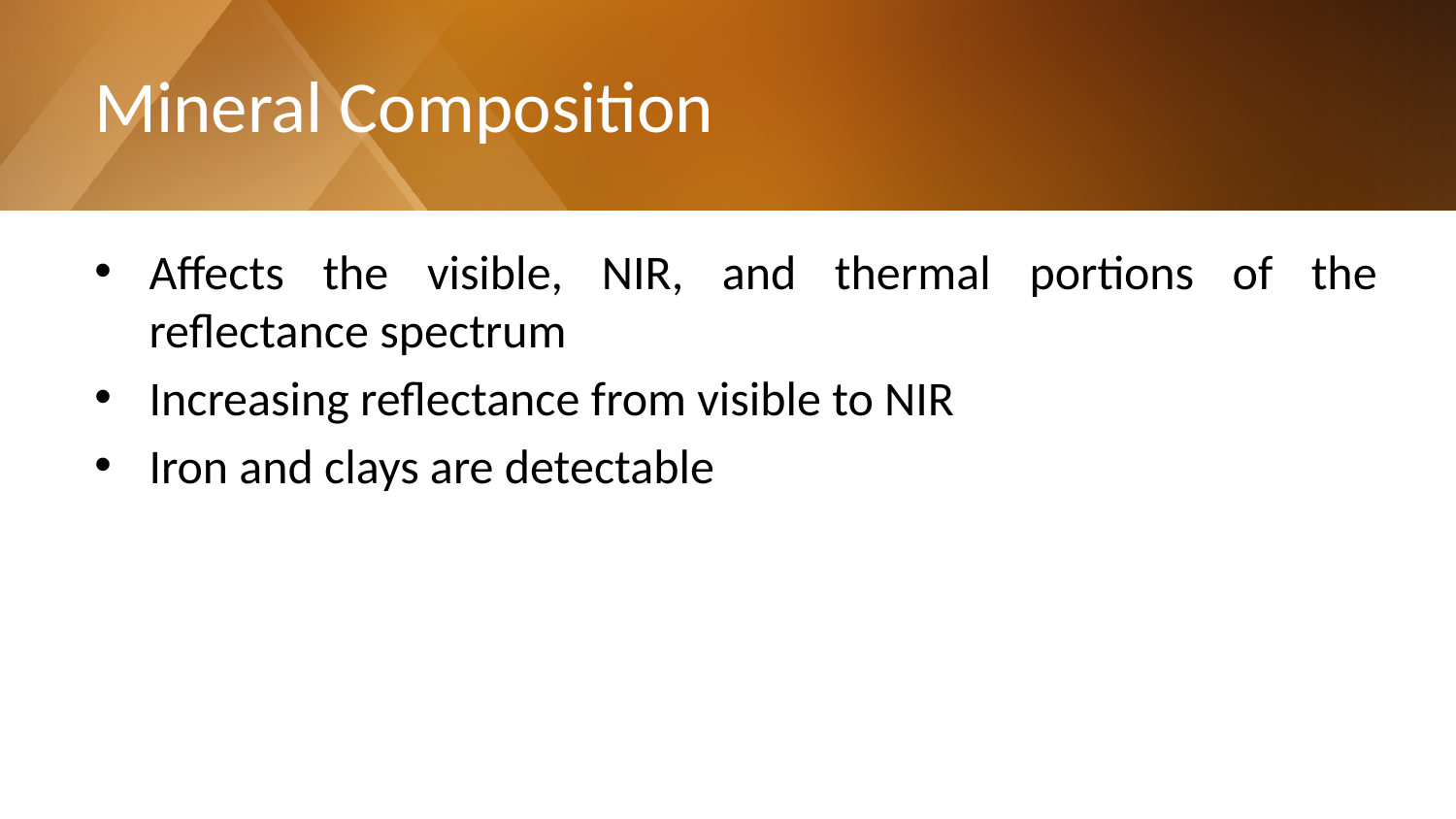

# Mineral Composition
Affects the visible, NIR, and thermal portions of the reflectance spectrum
Increasing reflectance from visible to NIR
Iron and clays are detectable